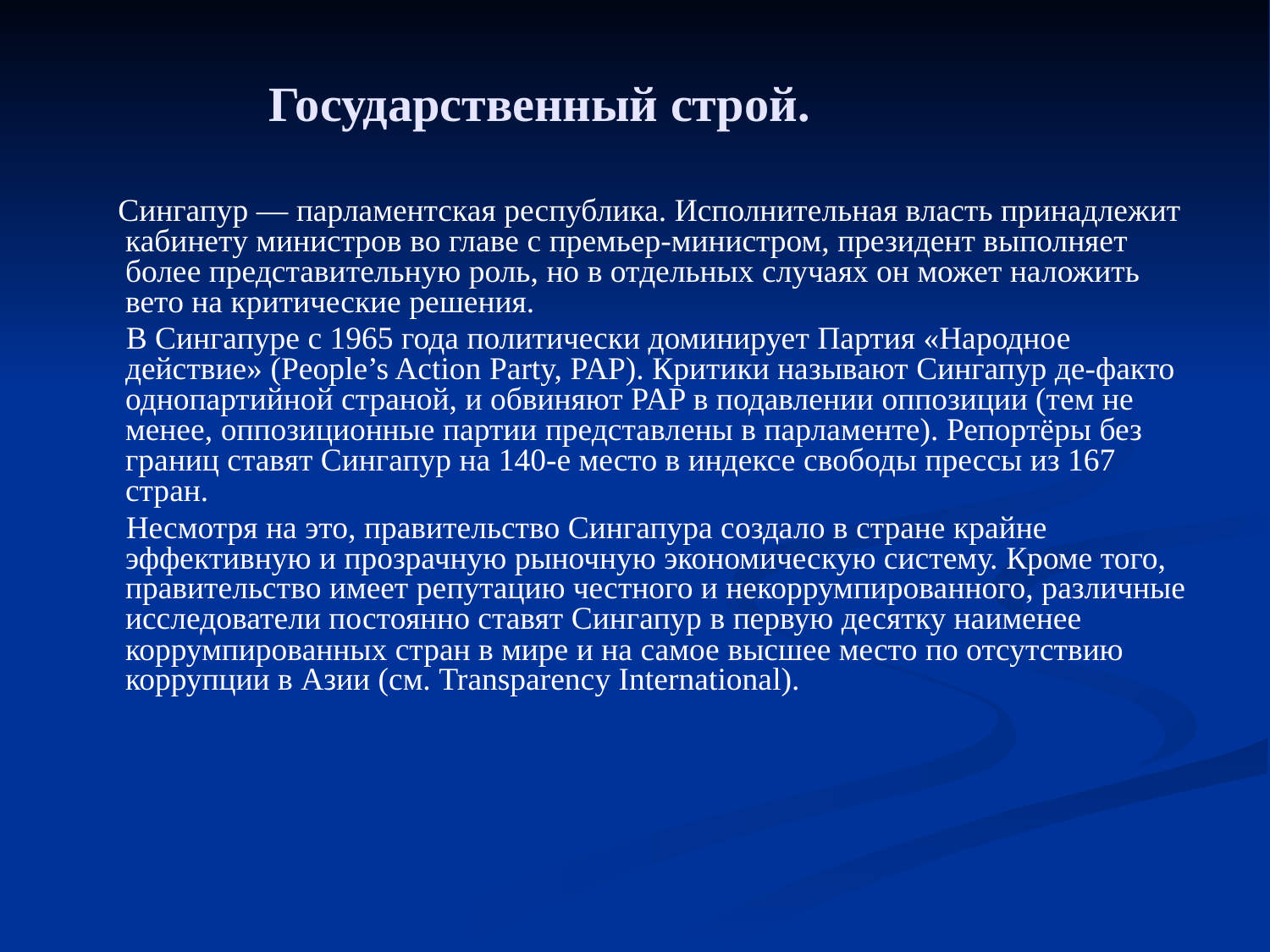

# Государственный строй.

     Сингапур — парламентская республика. Исполнительная власть принадлежит кабинету министров во главе с премьер-министром, президент выполняет более представительную роль, но в отдельных случаях он может наложить вето на критические решения.
      В Сингапуре с 1965 года политически доминирует Партия «Народное действие» (People’s Action Party, PAP). Критики называют Сингапур де-факто однопартийной страной, и обвиняют PAP в подавлении оппозиции (тем не менее, оппозиционные партии представлены в парламенте). Репортёры без границ ставят Сингапур на 140-е место в индексе свободы прессы из 167 стран.
      Несмотря на это, правительство Сингапура создало в стране крайне эффективную и прозрачную рыночную экономическую систему. Кроме того, правительство имеет репутацию честного и некоррумпированного, различные исследователи постоянно ставят Сингапур в первую десятку наименее коррумпированных стран в мире и на самое высшее место по отсутствию коррупции в Азии (см. Transparency International).